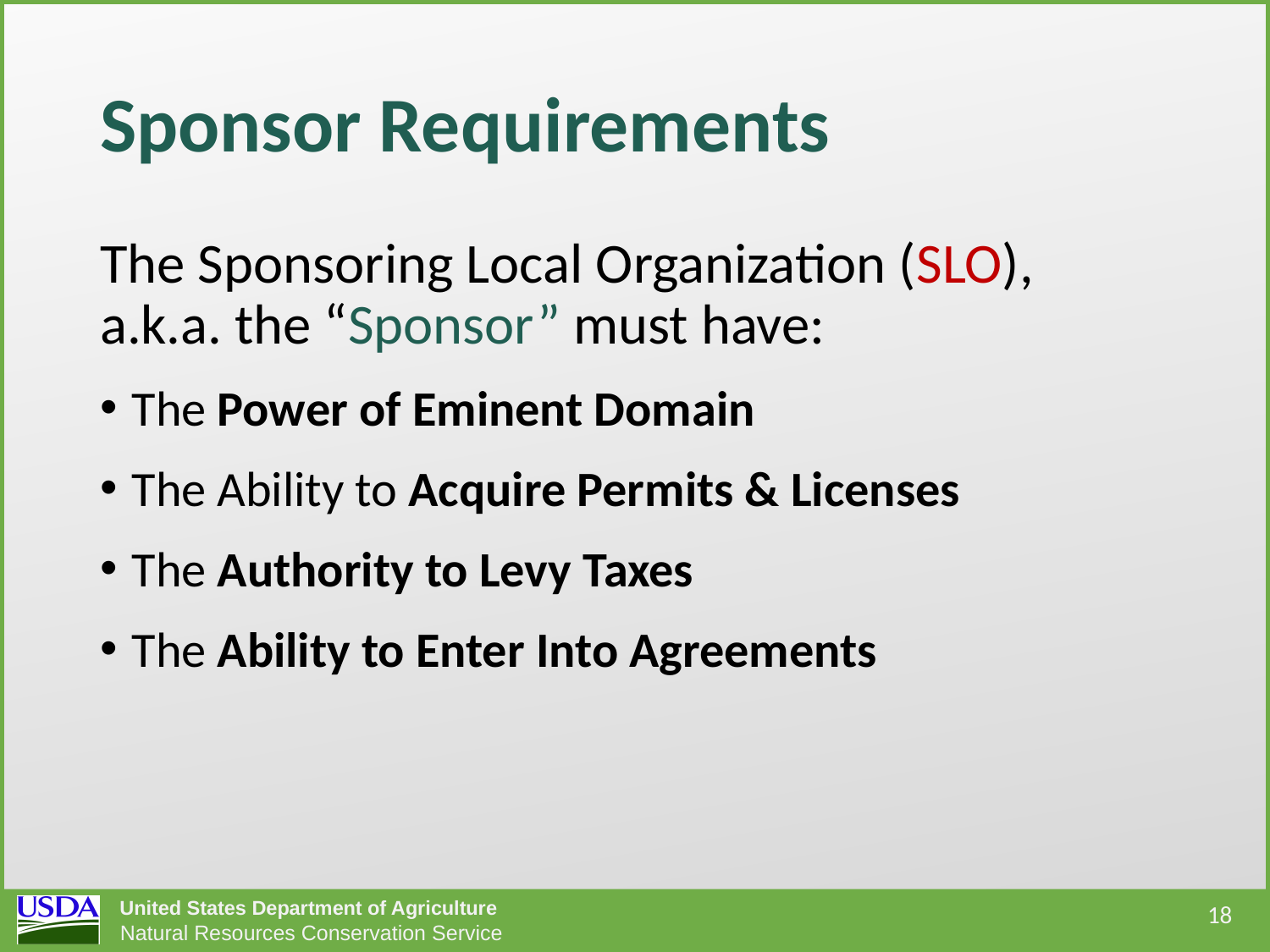

# Sponsor Requirements

The Sponsoring Local Organization (SLO),
a.k.a. the “Sponsor” must have:
The Power of Eminent Domain
The Ability to Acquire Permits & Licenses
The Authority to Levy Taxes
The Ability to Enter Into Agreements
18